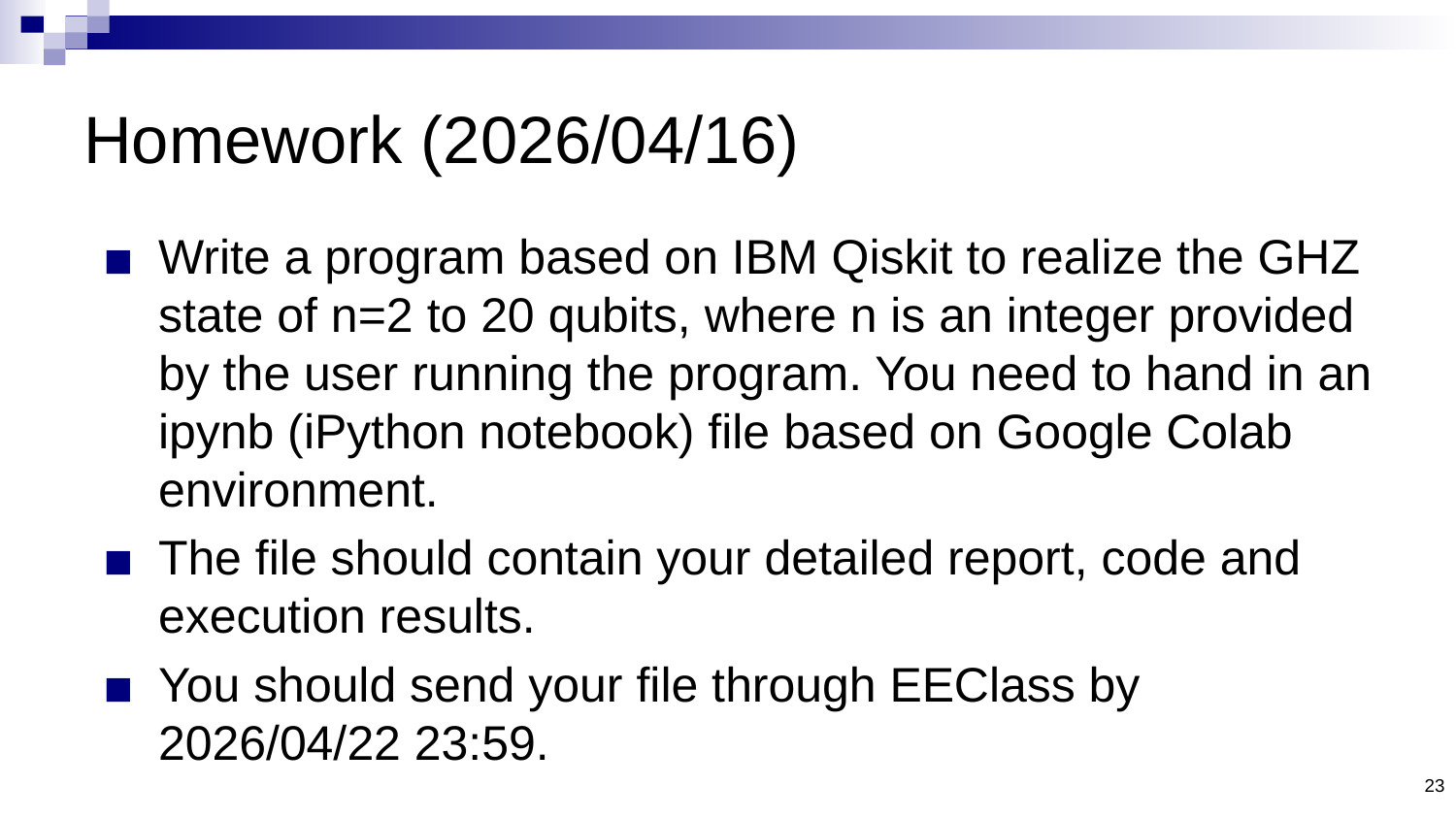

# Homework (2026/04/16)
Write a program based on IBM Qiskit to realize the GHZ state of n=2 to 20 qubits, where n is an integer provided by the user running the program. You need to hand in an ipynb (iPython notebook) file based on Google Colab environment.
The file should contain your detailed report, code and execution results.
You should send your file through EEClass by 2026/04/22 23:59.
23